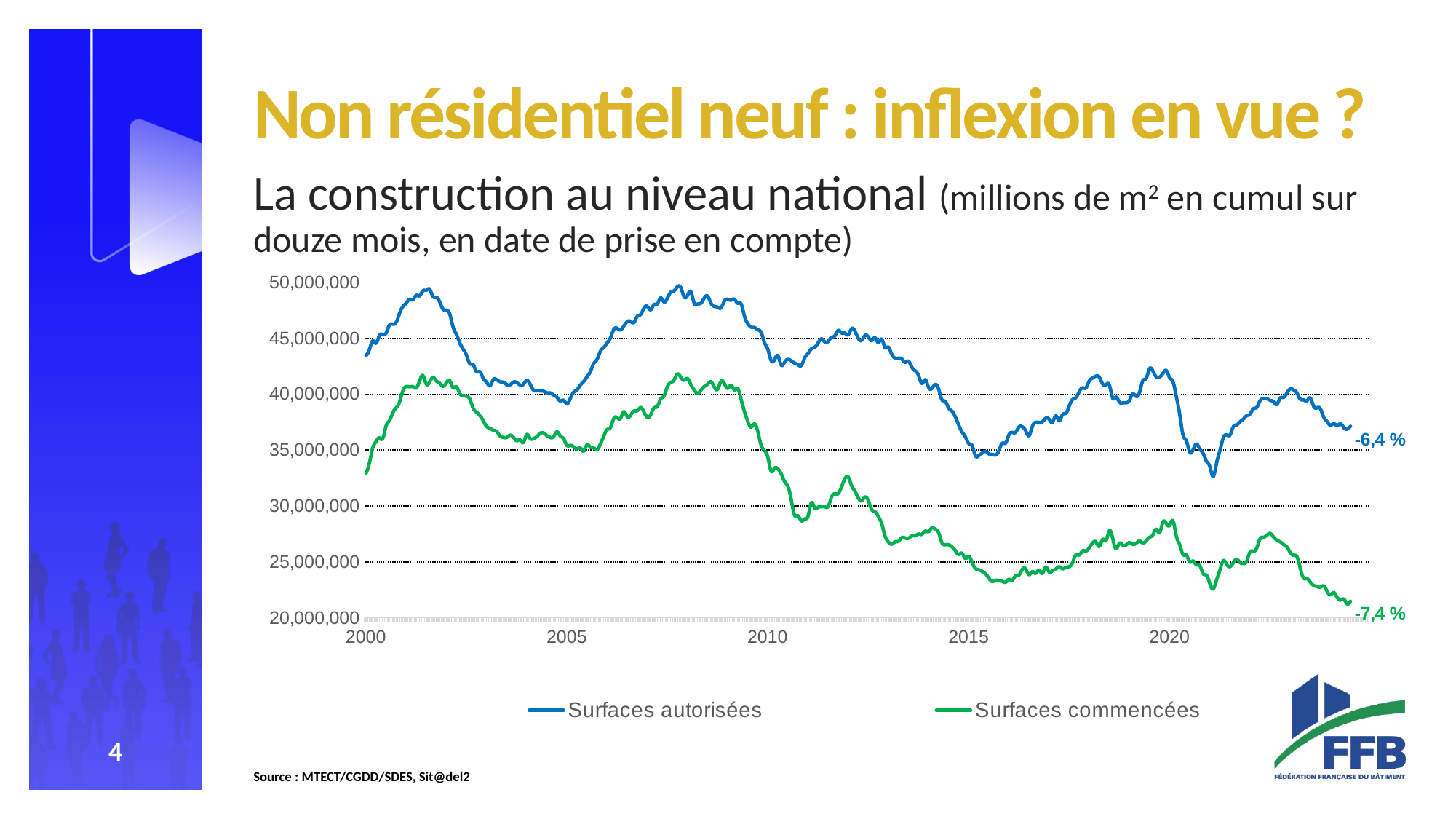

#
Non résidentiel neuf : inflexion en vue ?
La construction au niveau national (millions de m2 en cumul sur douze mois, en date de prise en compte)

### Chart

| Category |  |  |
|---|---|---|
| 2000 | 43432131.59418636 | 32904175.82616051 |
|  | 43975418.93018657 | 33832188.41947688 |
|  | 44759083.200185515 | 35182930.965263054 |
|  | 44550305.11855358 | 35759007.80130844 |
|  | 45235916.157003924 | 36105343.326363854 |
|  | 45330029.36442746 | 36022054.81167005 |
|  | 45457678.40530248 | 37156989.776487574 |
|  | 46166442.71037966 | 37625954.759322256 |
|  | 46251246.66231225 | 38338754.96307731 |
|  | 46412804.33944031 | 38771095.415025935 |
|  | 47199619.384193935 | 39269881.961490095 |
|  | 47820080.0 | 40270526.0 |
| 2001 | 48128601.0 | 40677513.0 |
|  | 48474971.0 | 40655107.0 |
|  | 48428676.0 | 40659988.0 |
|  | 48829135.0 | 40550163.0 |
|  | 48783399.0 | 41178795.0 |
|  | 49234871.0 | 41656277.0 |
|  | 49278704.0 | 40907353.0 |
|  | 49383910.0 | 41064388.0 |
|  | 48722444.0 | 41495916.0 |
|  | 48647645.0 | 41174303.0 |
|  | 48250897.0 | 40981588.0 |
|  | 47589749.0 | 40697165.0 |
| 2002 | 47504476.0 | 41024622.0 |
|  | 47154911.0 | 41199760.0 |
|  | 46011736.0 | 40577478.0 |
|  | 45342179.0 | 40658643.0 |
|  | 44589025.0 | 40045610.0 |
|  | 44019713.0 | 39864094.0 |
|  | 43483900.0 | 39800054.0 |
|  | 42722245.0 | 39559074.0 |
|  | 42635468.0 | 38741836.0 |
|  | 42005823.0 | 38390335.0 |
|  | 42011324.0 | 38086877.0 |
|  | 41408704.0 | 37630412.0 |
| 2003 | 41065502.0 | 37116148.0 |
|  | 40743121.0 | 36942647.0 |
|  | 41294502.0 | 36783754.0 |
|  | 41294796.0 | 36667975.0 |
|  | 41110839.0 | 36274925.0 |
|  | 41063276.0 | 36137124.0 |
|  | 40856181.0 | 36131199.0 |
|  | 40823038.0 | 36329976.0 |
|  | 41068660.0 | 36149660.0 |
|  | 41040821.0 | 35837461.0 |
|  | 40812029.0 | 35906280.0 |
|  | 40882438.0 | 35687888.0 |
| 2004 | 41225516.0 | 36384376.0 |
|  | 40895654.0 | 36043870.0 |
|  | 40361820.0 | 36025225.0 |
|  | 40308203.0 | 36201153.0 |
|  | 40285896.0 | 36500060.0 |
|  | 40261142.0 | 36536701.0 |
|  | 40110034.0 | 36296264.0 |
|  | 40107994.0 | 36131575.0 |
|  | 39921204.0 | 36194652.0 |
|  | 39727087.0 | 36632969.0 |
|  | 39379278.0 | 36263879.0 |
|  | 39452811.0 | 36021140.0 |
| 2005 | 39116459.0 | 35423358.0 |
|  | 39602681.0 | 35416710.0 |
|  | 40164411.0 | 35284116.0 |
|  | 40371557.0 | 35106160.0 |
|  | 40802479.0 | 35193562.0 |
|  | 41120531.0 | 34907491.0 |
|  | 41546441.0 | 35482371.0 |
|  | 42013918.0 | 35254068.0 |
|  | 42730574.0 | 35189267.0 |
|  | 43105329.0 | 35031860.0 |
|  | 43844483.0 | 35556954.0 |
|  | 44167138.0 | 36230244.0 |
| 2006 | 44570888.0 | 36832572.0 |
|  | 45034101.0 | 37019861.0 |
|  | 45785066.0 | 37823334.0 |
|  | 45881027.0 | 37889458.0 |
|  | 45744477.0 | 37834585.0 |
|  | 46081341.0 | 38425090.0 |
|  | 46482671.0 | 37997267.0 |
|  | 46502381.0 | 38105937.0 |
|  | 46405901.0 | 38483539.0 |
|  | 46952183.0 | 38515290.0 |
|  | 47110642.0 | 38802261.0 |
|  | 47671729.0 | 38402521.0 |
| 2007 | 47840787.0 | 37942741.0 |
|  | 47533830.0 | 38150861.0 |
|  | 47998488.0 | 38766578.0 |
|  | 48058617.0 | 38889815.0 |
|  | 48599347.0 | 39560717.0 |
|  | 48241503.0 | 39847631.0 |
|  | 48574545.0 | 40657447.0 |
|  | 49106469.0 | 41039451.0 |
|  | 49232191.0 | 41259914.0 |
|  | 49595325.0 | 41801788.0 |
|  | 49517882.0 | 41504833.0 |
|  | 48701353.0 | 41246860.0 |
| 2008 | 48807869.0 | 41392236.0 |
|  | 49159439.0 | 40865157.0 |
|  | 48122762.0 | 40369052.0 |
|  | 48050296.0 | 40061843.0 |
|  | 48116972.0 | 40334869.0 |
|  | 48579418.0 | 40675744.0 |
|  | 48755572.0 | 40881900.0 |
|  | 48142125.0 | 41106464.0 |
|  | 47838909.0 | 40630447.0 |
|  | 47767477.0 | 40435375.0 |
|  | 47707230.0 | 41130966.0 |
|  | 48297164.0 | 40954851.0 |
| 2009 | 48479959.0 | 40515140.0 |
|  | 48395679.0 | 40797625.0 |
|  | 48478300.0 | 40379424.0 |
|  | 48124409.0 | 40488696.0 |
|  | 48062778.0 | 39560234.0 |
|  | 46995396.0 | 38460138.0 |
|  | 46308520.0 | 37592634.0 |
|  | 45985625.0 | 37055807.0 |
|  | 45959238.0 | 37349351.0 |
|  | 45750630.0 | 36665752.0 |
|  | 45519111.0 | 35449856.0 |
|  | 44600719.0 | 34951624.0 |
| 2010 | 44008836.0 | 34356869.0 |
|  | 42990508.0 | 33105009.0 |
|  | 43079383.0 | 33374113.0 |
|  | 43425529.0 | 33323940.0 |
|  | 42600876.0 | 32873437.0 |
|  | 42838784.0 | 32197474.0 |
|  | 43106603.0 | 31735311.0 |
|  | 42972150.0 | 30558081.0 |
|  | 42772399.0 | 29173065.0 |
|  | 42630156.0 | 29139758.0 |
|  | 42556649.0 | 28668929.0 |
|  | 43229392.0 | 28843229.0 |
| 2011 | 43630621.0 | 29083402.0 |
|  | 44044817.0 | 30296930.0 |
|  | 44195309.0 | 29817775.0 |
|  | 44570936.0 | 29880440.0 |
|  | 44936947.0 | 29935969.0 |
|  | 44663599.0 | 29933006.0 |
|  | 44715601.0 | 29951443.0 |
|  | 45073721.0 | 30778415.0 |
|  | 45198078.0 | 31091295.0 |
|  | 45694185.0 | 31116827.0 |
|  | 45462829.0 | 31703422.0 |
|  | 45452779.0 | 32426250.0 |
| 2012 | 45309145.0 | 32592863.0 |
|  | 45840384.0 | 31827639.0 |
|  | 45644783.0 | 31323151.0 |
|  | 44994327.0 | 30726480.0 |
|  | 44806220.0 | 30470819.0 |
|  | 45230210.0 | 30796825.0 |
|  | 45112252.0 | 30471901.0 |
|  | 44792431.0 | 29684265.0 |
|  | 45036741.0 | 29479427.0 |
|  | 44602843.0 | 29068939.0 |
|  | 44914306.0 | 28420317.0 |
|  | 44159530.0 | 27316306.0 |
| 2013 | 44202365.0 | 26784997.0 |
|  | 43557552.0 | 26581133.0 |
|  | 43226039.0 | 26795677.0 |
|  | 43212827.0 | 26842825.0 |
|  | 43146885.0 | 27169022.0 |
|  | 42839150.0 | 27138366.0 |
|  | 42941211.0 | 27112535.0 |
|  | 42408111.0 | 27325956.0 |
|  | 42081611.0 | 27335644.0 |
|  | 41673984.0 | 27497878.0 |
|  | 40959289.0 | 27459222.0 |
|  | 41297670.0 | 27752282.0 |
| 2014 | 40612263.0 | 27706960.0 |
|  | 40499139.0 | 28043914.0 |
|  | 40862646.0 | 27929532.0 |
|  | 40446785.0 | 27614394.0 |
|  | 39497744.0 | 26723953.0 |
|  | 39345488.0 | 26532876.0 |
|  | 38751052.0 | 26532217.0 |
|  | 38474465.0 | 26338840.0 |
|  | 37971822.0 | 26005854.0 |
|  | 37234898.0 | 25670407.0 |
|  | 36610802.0 | 25776090.0 |
|  | 36175584.0 | 25305442.0 |
| 2015 | 35587027.0 | 25500711.0 |
|  | 35411812.0 | 24963566.0 |
|  | 34490622.0 | 24421216.0 |
|  | 34510104.0 | 24295614.0 |
|  | 34722185.0 | 24156468.0 |
|  | 34889955.0 | 23936447.0 |
|  | 34661543.0 | 23552877.0 |
|  | 34618574.0 | 23245625.0 |
|  | 34561729.0 | 23365128.0 |
|  | 34937481.0 | 23323462.0 |
|  | 35607916.0 | 23272148.0 |
|  | 35626850.0 | 23185853.0 |
| 2016 | 36360155.0 | 23445583.0 |
|  | 36576912.0 | 23362194.0 |
|  | 36592746.0 | 23769475.0 |
|  | 37076289.0 | 23833522.0 |
|  | 37084906.0 | 24330071.0 |
|  | 36727794.0 | 24367235.0 |
|  | 36285252.0 | 23858911.0 |
|  | 37118282.0 | 24123458.0 |
|  | 37481311.0 | 23987804.0 |
|  | 37470117.0 | 24269371.0 |
|  | 37532553.0 | 23978615.0 |
|  | 37850193.0 | 24546802.0 |
| 2017 | 37756705.0 | 24101503.0 |
|  | 37487807.0 | 24207686.0 |
|  | 38055951.0 | 24364980.0 |
|  | 37611940.0 | 24568622.0 |
|  | 38164982.0 | 24388250.0 |
|  | 38286919.0 | 24504692.0 |
|  | 38927131.0 | 24579362.0 |
|  | 39514728.0 | 24938505.0 |
|  | 39692225.0 | 25637056.0 |
|  | 40222393.0 | 25616653.0 |
|  | 40561531.0 | 25990322.0 |
|  | 40554893.0 | 25971662.0 |
| 2018 | 41178094.0 | 26271656.0 |
|  | 41439009.0 | 26691957.0 |
|  | 41612350.0 | 26783378.0 |
|  | 41502344.0 | 26389056.0 |
|  | 40907508.0 | 27018708.0 |
|  | 40845071.0 | 26908023.0 |
|  | 40804236.0 | 27789592.0 |
|  | 39637117.0 | 27076465.0 |
|  | 39734725.0 | 26169665.0 |
|  | 39288267.0 | 26670968.0 |
|  | 39211568.0 | 26487226.0 |
|  | 39224395.0 | 26519965.0 |
| 2019 | 39453625.0 | 26738262.0 |
|  | 40010818.0 | 26579050.0 |
|  | 39797267.0 | 26673024.0 |
|  | 40146285.0 | 26866798.0 |
|  | 41202461.0 | 26691315.0 |
|  | 41409434.0 | 26884511.0 |
|  | 42273696.0 | 27201789.0 |
|  | 42061092.0 | 27428701.0 |
|  | 41539511.0 | 27921837.0 |
|  | 41522569.0 | 27616226.0 |
|  | 41846528.0 | 28563005.0 |
|  | 42103983.0 | 28435115.0 |
| 2020 | 41470840.0 | 28270860.0 |
|  | 41109126.0 | 28677246.0 |
|  | 39764519.0 | 27299329.0 |
|  | 38206060.0 | 26539888.0 |
|  | 36344120.0 | 25646086.0 |
|  | 35819758.0 | 25618876.0 |
|  | 34827632.0 | 24992108.0 |
|  | 35030846.0 | 25085981.0 |
|  | 35546175.0 | 24735316.0 |
|  | 35102306.0 | 24675174.0 |
|  | 34708762.0 | 23945527.0 |
|  | 33999664.0 | 23810350.0 |
| 2021 | 33529203.0 | 23055546.0 |
|  | 32636168.0 | 22585796.0 |
|  | 33817619.0 | 23372633.0 |
|  | 34945481.0 | 24248783.0 |
|  | 36079326.0 | 25112594.0 |
|  | 36353559.0 | 24802910.0 |
|  | 36341321.0 | 24576946.0 |
|  | 37086081.0 | 24923769.0 |
|  | 37254638.0 | 25232700.0 |
|  | 37525663.0 | 24949469.0 |
|  | 37767974.0 | 24850267.0 |
|  | 38068113.0 | 25076672.0 |
| 2022 | 38216609.0 | 25880564.0 |
|  | 38696185.0 | 25947514.0 |
|  | 38808636.0 | 26238992.0 |
|  | 39401914.0 | 27060691.0 |
|  | 39587773.0 | 27206253.0 |
|  | 39584626.0 | 27375295.0 |
|  | 39449461.0 | 27543579.0 |
|  | 39313002.0 | 27239621.0 |
|  | 39068351.0 | 26943468.0 |
|  | 39638207.0 | 26798556.0 |
|  | 39707738.0 | 26560201.0 |
|  | 40082945.0 | 26335829.0 |
| 2023 | 40465486.0 | 25858168.0 |
|  | 40379035.0 | 25586242.0 |
|  | 40110499.0 | 25473974.0 |
|  | 39549608.0 | 24461243.0 |
|  | 39479222.0 | 23550114.0 |
|  | 39407775.0 | 23511924.0 |
|  | 39651014.0 | 23198649.0 |
|  | 38909250.0 | 22899308.0 |
|  | 38775610.0 | 22806380.0 |
|  | 38699266.0 | 22732678.0 |
|  | 37943010.0 | 22859331.0 |
|  | 37554889.0 | 22387235.0 |
| 2024 | 37220324.0 | 22066795.0 |
|  | 37360273.0 | 22261163.0 |
|  | 37199251.0 | 21857911.0 |
|  | 37346579.0 | 21586943.0 |
|  | 37013994.0 | 21677182.0 |
|  | 36865872.0 | 21248015.0 |
|  | 37131197.0 | 21476327.0 |
|  | None | None |
|  | None | None |
|  | None | None |
|  | None | None |
|  | None | None |
Source : MTECT/CGDD/SDES, Sit@del2